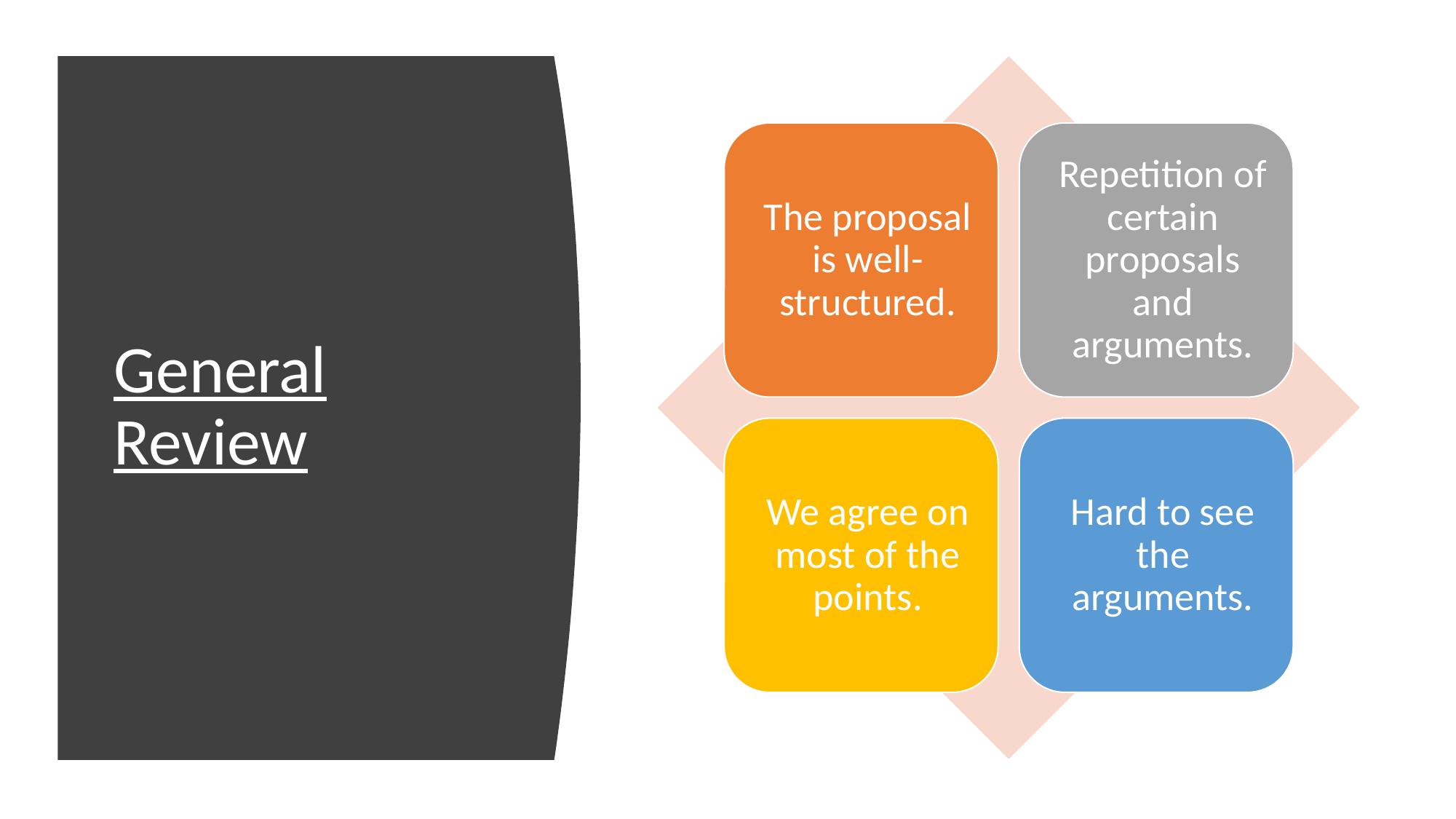

The proposal is well-structured.
Repetition of certain proposals and arguments.
We agree on most of the points.
Hard to see the arguments.

# General Review